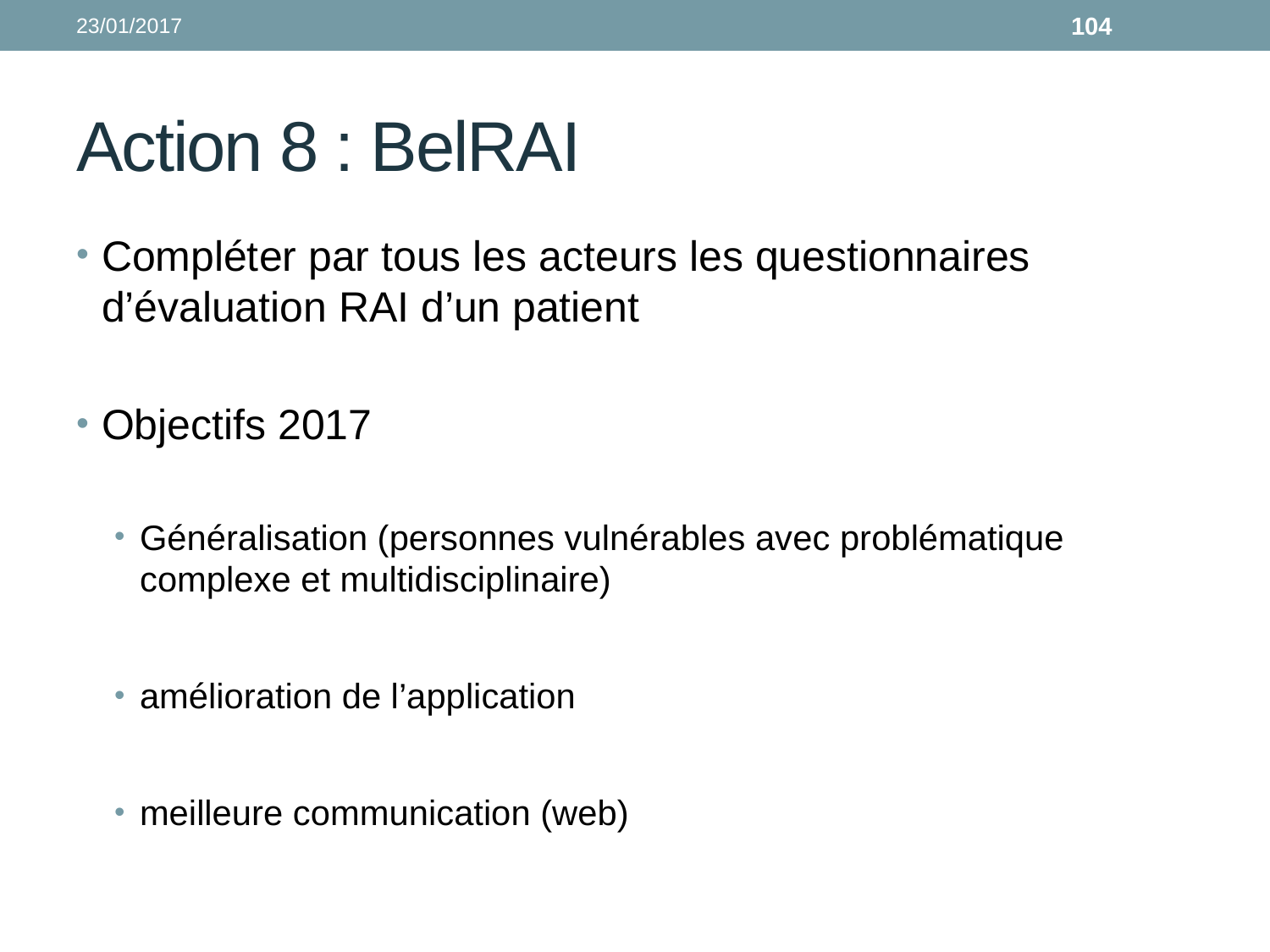

23/01/2017
104
# Action 8 : BelRAI
Compléter par tous les acteurs les questionnaires d’évaluation RAI d’un patient

Objectifs 2017

Généralisation (personnes vulnérables avec problématique complexe et multidisciplinaire)

amélioration de l’application

meilleure communication (web)